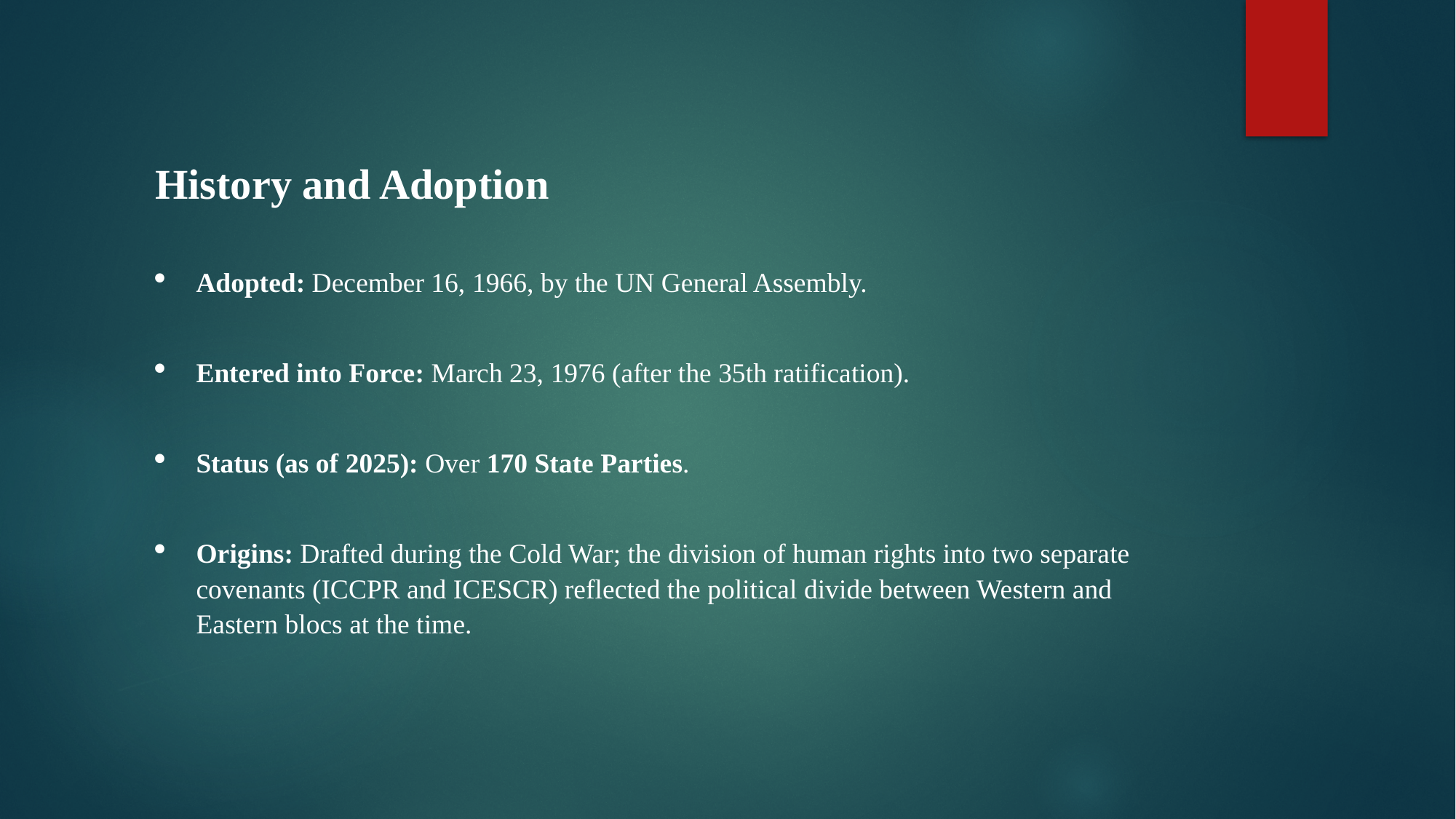

History and Adoption

Adopted: December 16, 1966, by the UN General Assembly.

Entered into Force: March 23, 1976 (after the 35th ratification).

Status (as of 2025): Over 170 State Parties.

Origins: Drafted during the Cold War; the division of human rights into two separate covenants (ICCPR and ICESCR) reflected the political divide between Western and Eastern blocs at the time.